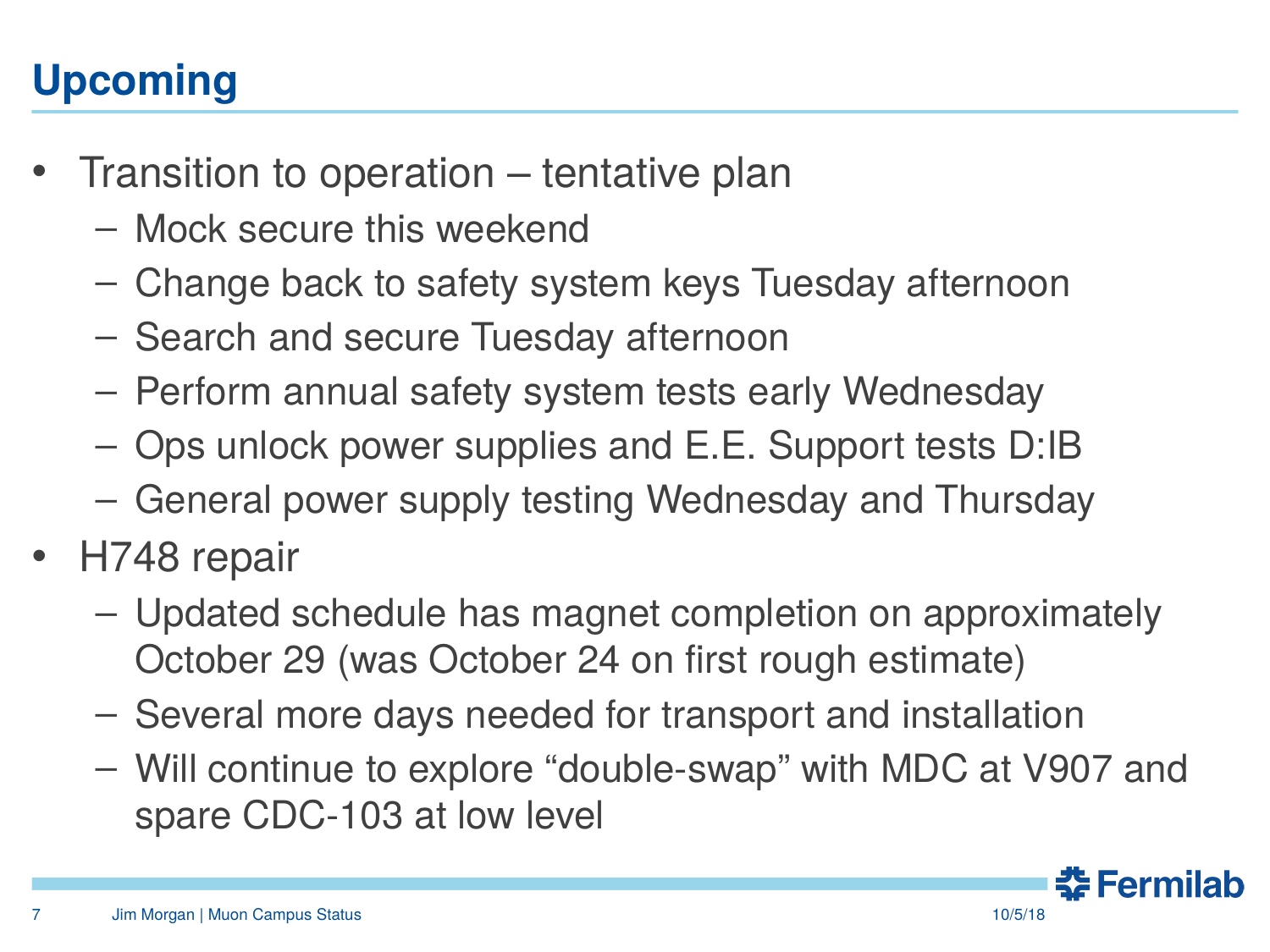

# Upcoming
Transition to operation – tentative plan
Mock secure this weekend
Change back to safety system keys Tuesday afternoon
Search and secure Tuesday afternoon
Perform annual safety system tests early Wednesday
Ops unlock power supplies and E.E. Support tests D:IB
General power supply testing Wednesday and Thursday
H748 repair
Updated schedule has magnet completion on approximately October 29 (was October 24 on first rough estimate)
Several more days needed for transport and installation
Will continue to explore “double-swap” with MDC at V907 and spare CDC-103 at low level
7
Jim Morgan | Muon Campus Status
10/5/18